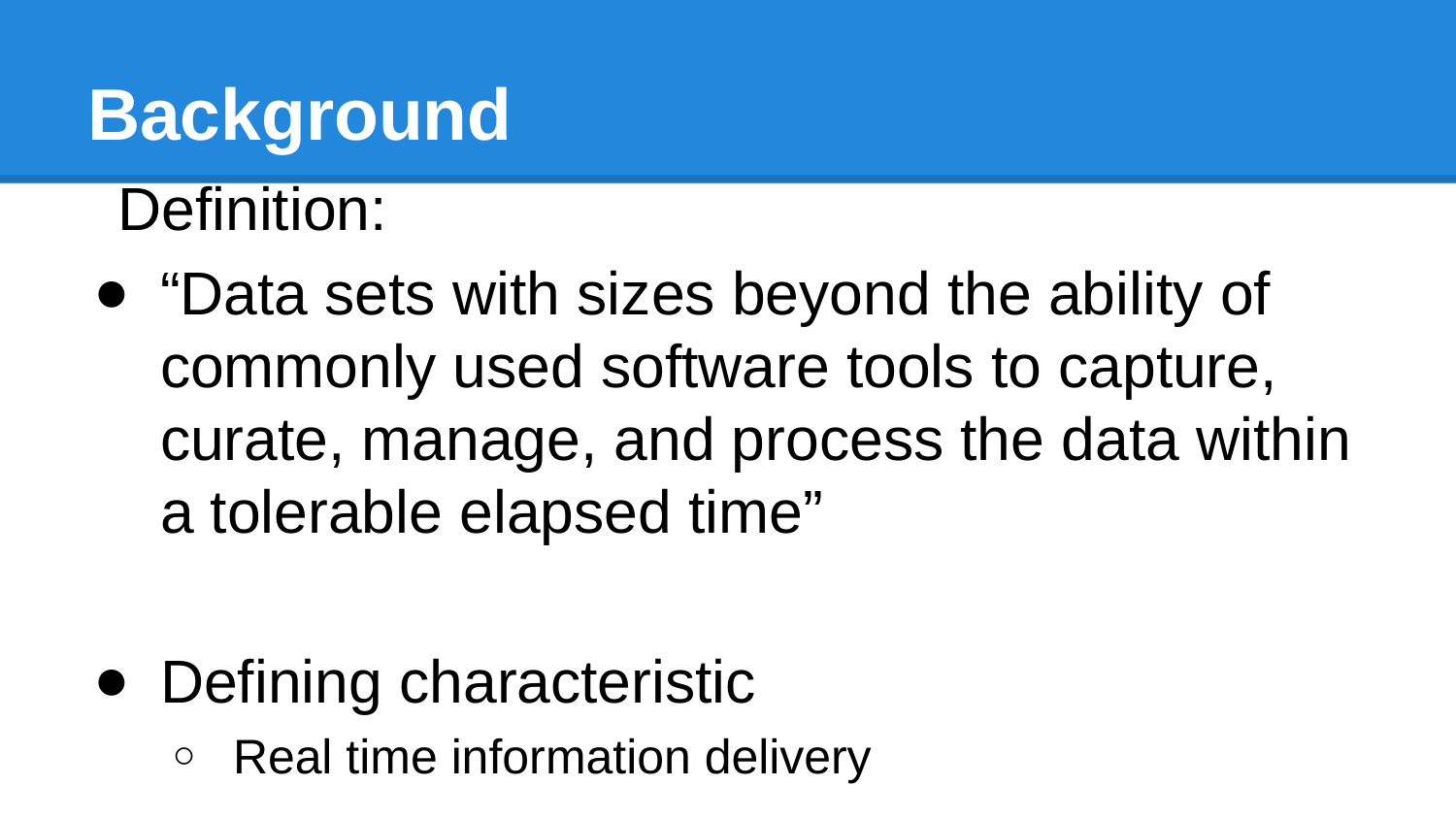

# Background
Definition:
“Data sets with sizes beyond the ability of commonly used software tools to capture, curate, manage, and process the data within a tolerable elapsed time”

Defining characteristic
Real time information delivery